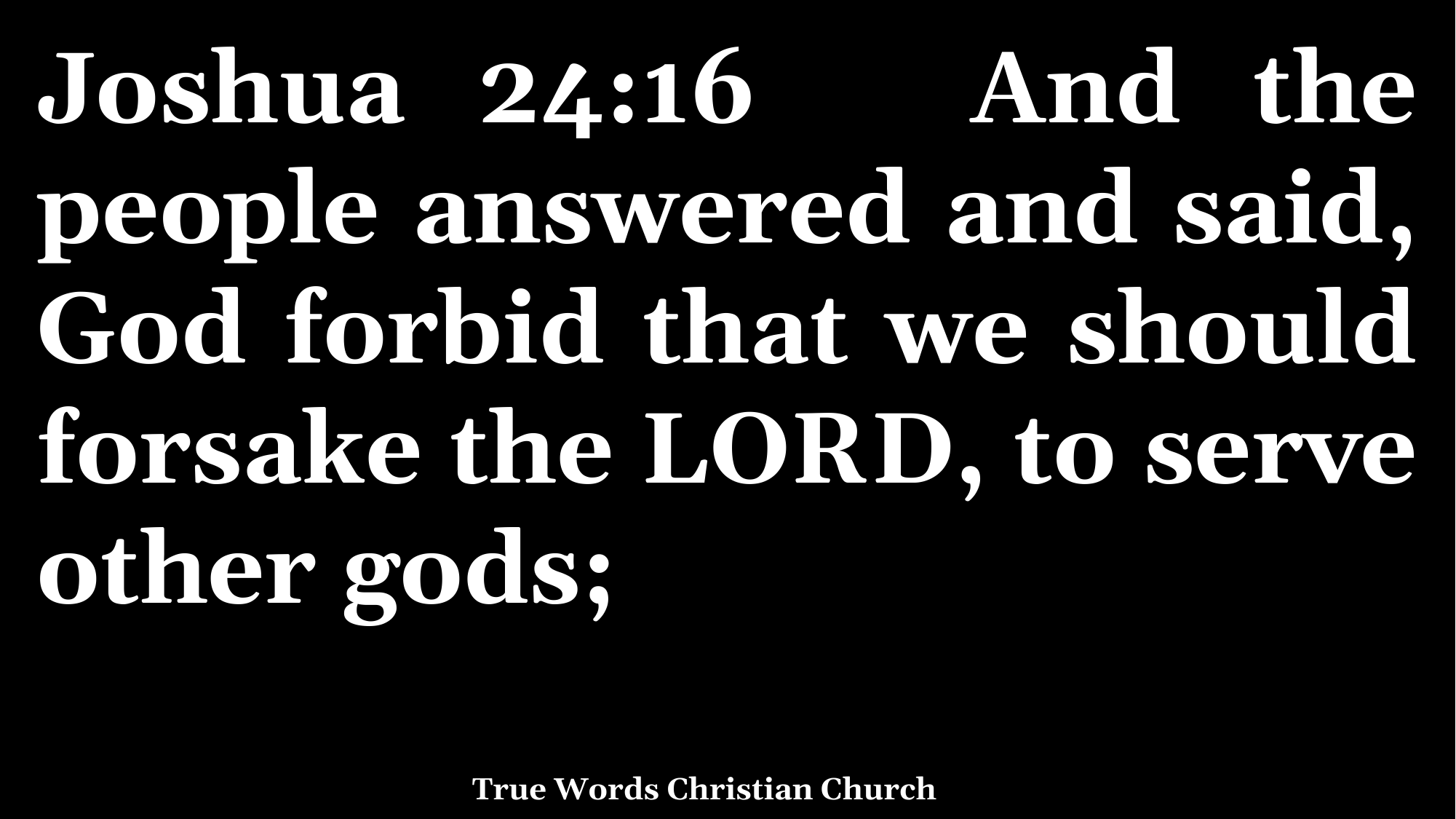

Joshua 24:16   And the people answered and said, God forbid that we should forsake the LORD, to serve other gods;
True Words Christian Church